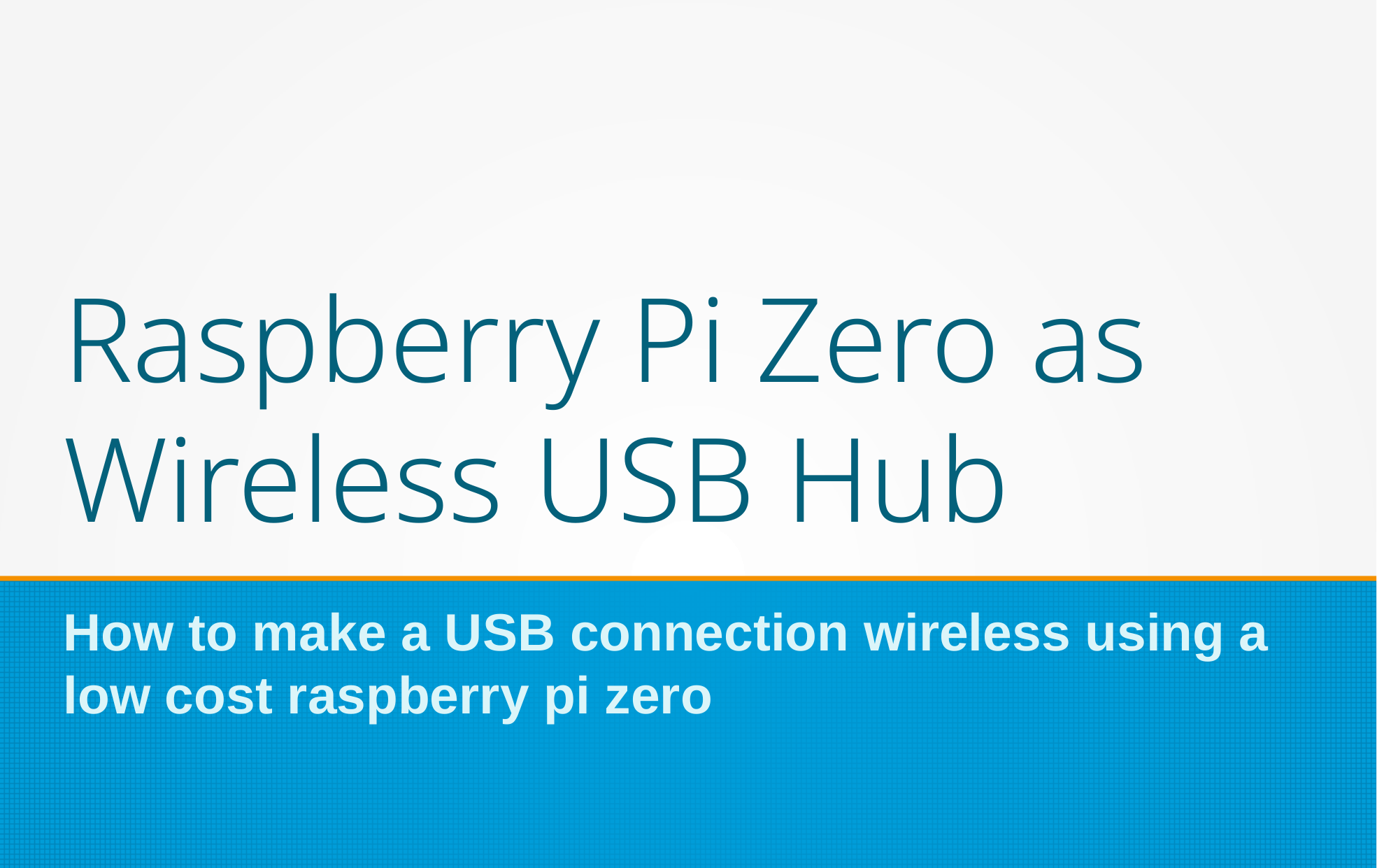

Raspberry Pi Zero as Wireless USB Hub
How to make a USB connection wireless using a low cost raspberry pi zero